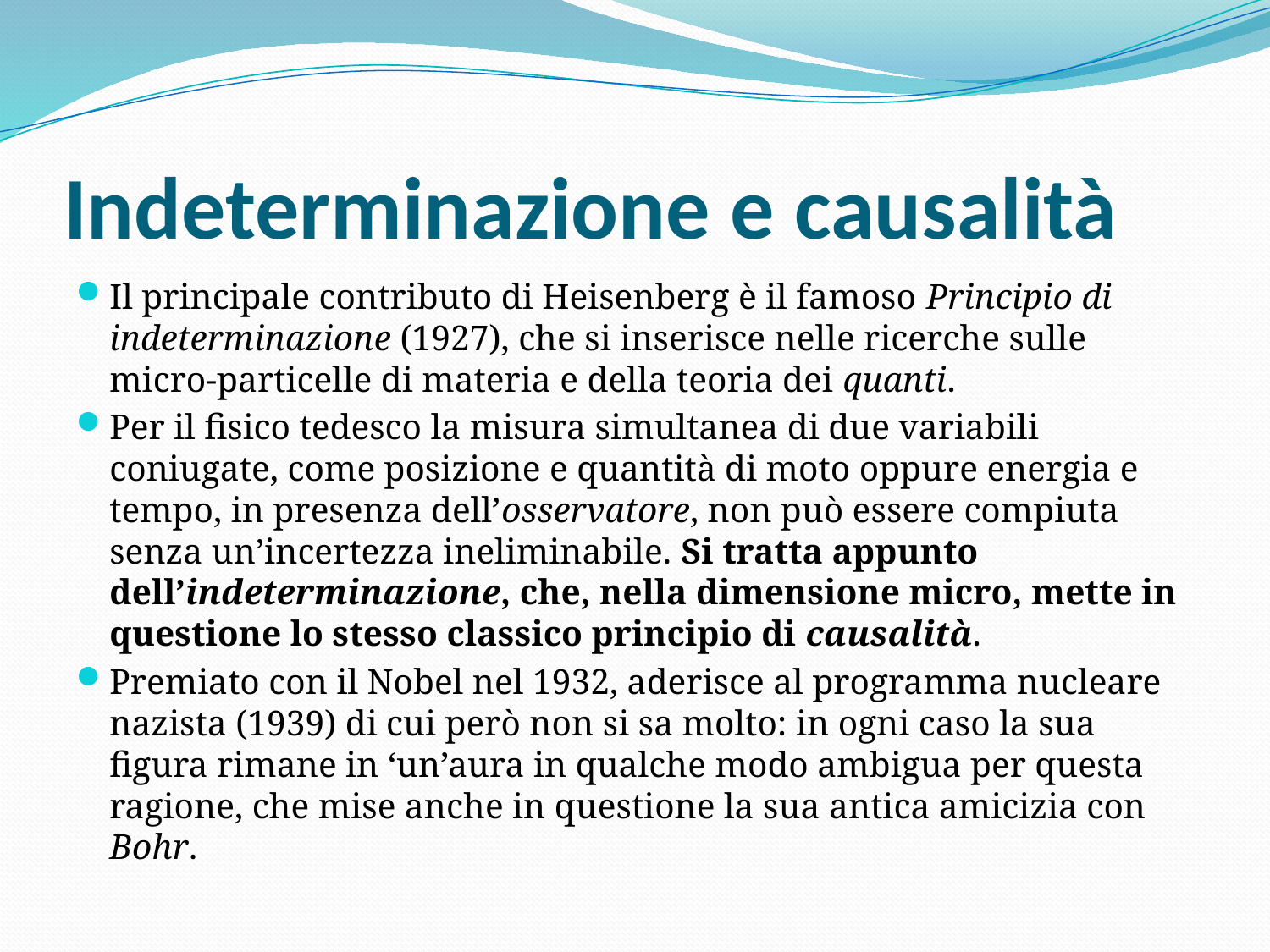

# Indeterminazione e causalità
Il principale contributo di Heisenberg è il famoso Principio di indeterminazione (1927), che si inserisce nelle ricerche sulle micro-particelle di materia e della teoria dei quanti.
Per il fisico tedesco la misura simultanea di due variabili coniugate, come posizione e quantità di moto oppure energia e tempo, in presenza dell’osservatore, non può essere compiuta senza un’incertezza ineliminabile. Si tratta appunto dell’indeterminazione, che, nella dimensione micro, mette in questione lo stesso classico principio di causalità.
Premiato con il Nobel nel 1932, aderisce al programma nucleare nazista (1939) di cui però non si sa molto: in ogni caso la sua figura rimane in ‘un’aura in qualche modo ambigua per questa ragione, che mise anche in questione la sua antica amicizia con Bohr.